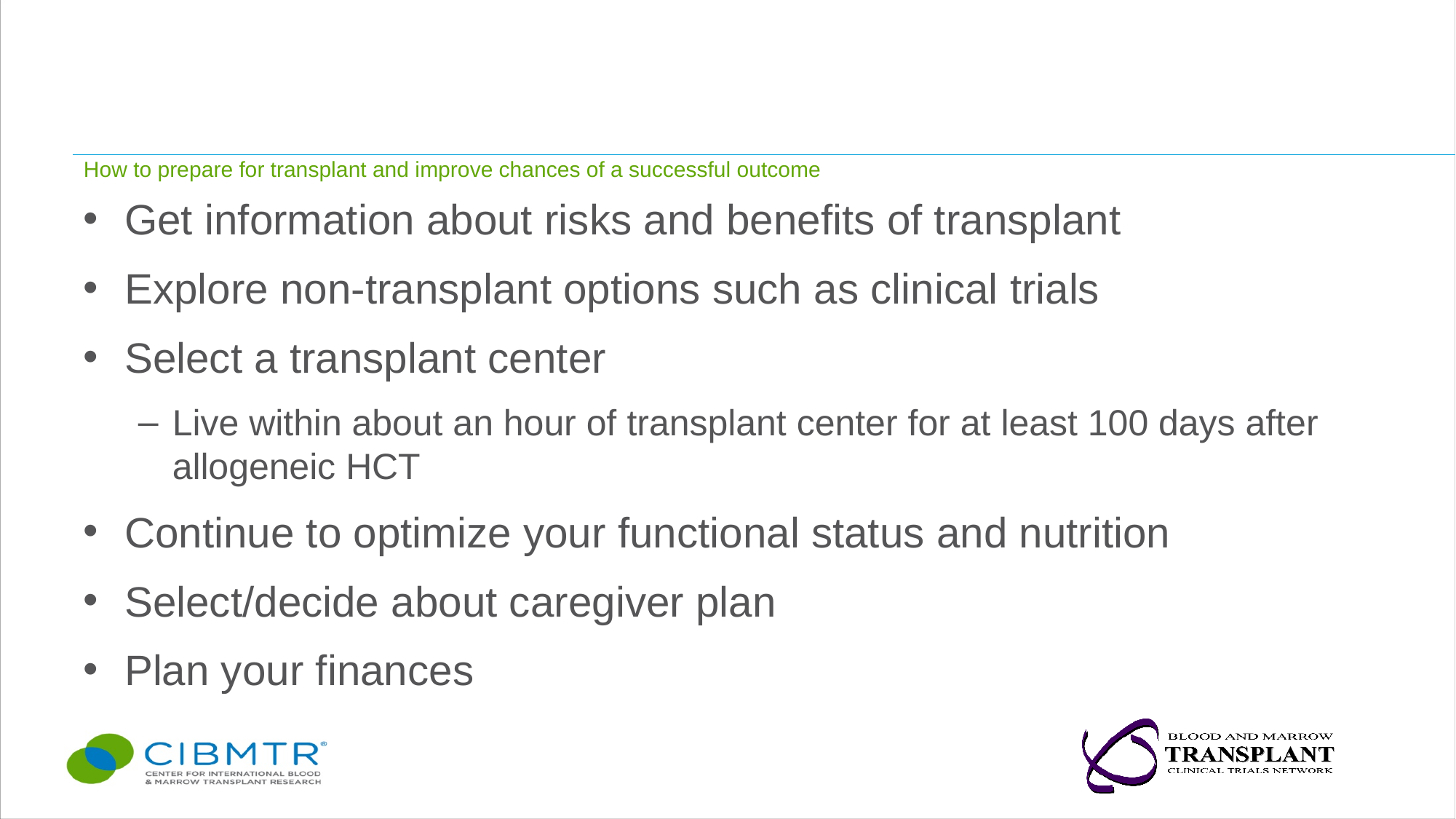

# How to prepare for transplant and improve chances of a successful outcome
Get information about risks and benefits of transplant
Explore non-transplant options such as clinical trials
Select a transplant center
Live within about an hour of transplant center for at least 100 days after allogeneic HCT
Continue to optimize your functional status and nutrition
Select/decide about caregiver plan
Plan your finances